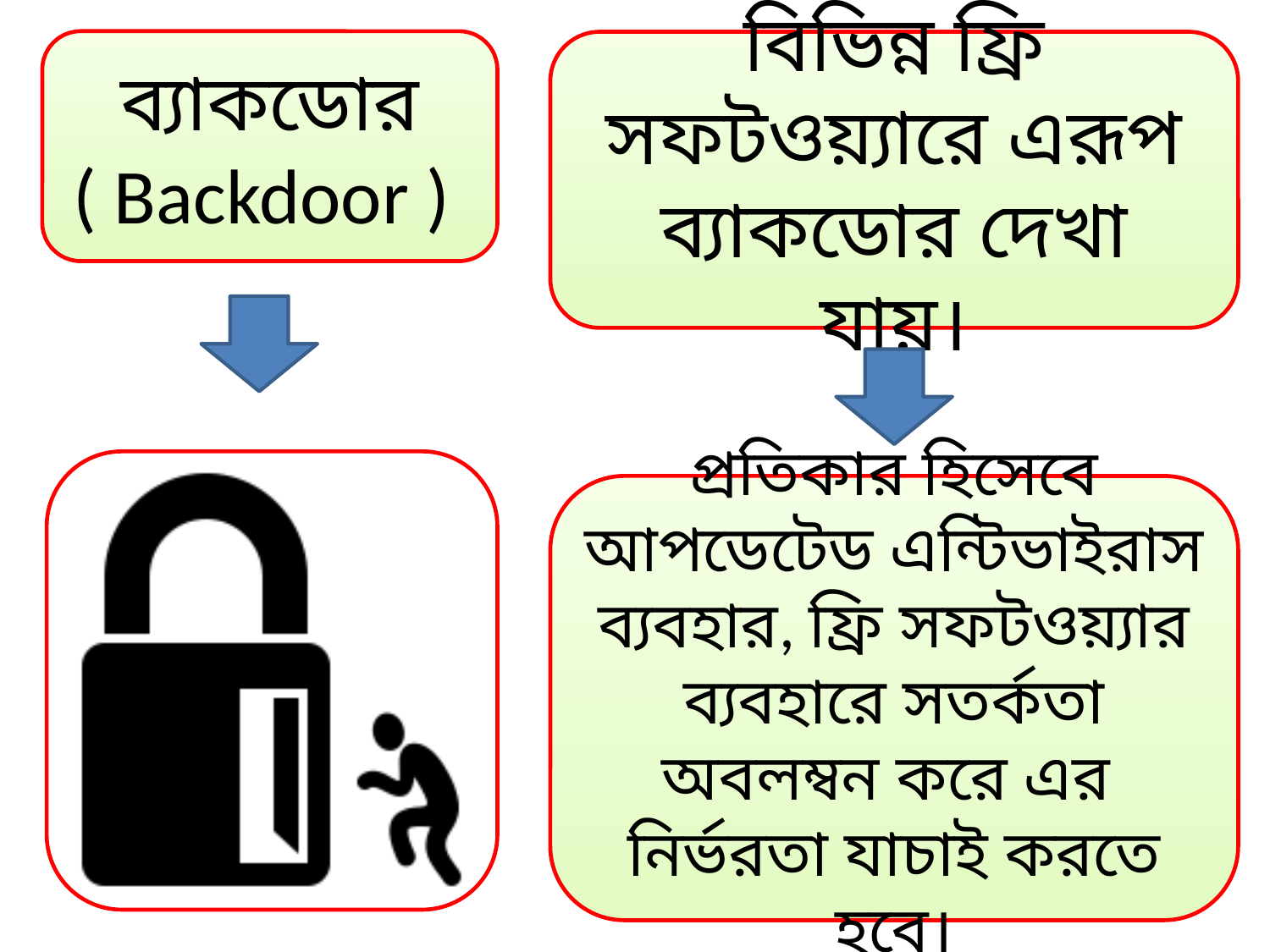

ব্যাকডোর
( Backdoor )

বিভিন্ন ফ্রি সফটওয়্যারে এরূপ ব্যাকডোর দেখা যায়।

প্রতিকার হিসেবে
আপডেটেড এন্টিভাইরাস ব্যবহার, ফ্রি সফটওয়্যার ব্যবহারে সতর্কতা অবলম্বন করে এর  নির্ভরতা যাচাই করতে হবে।